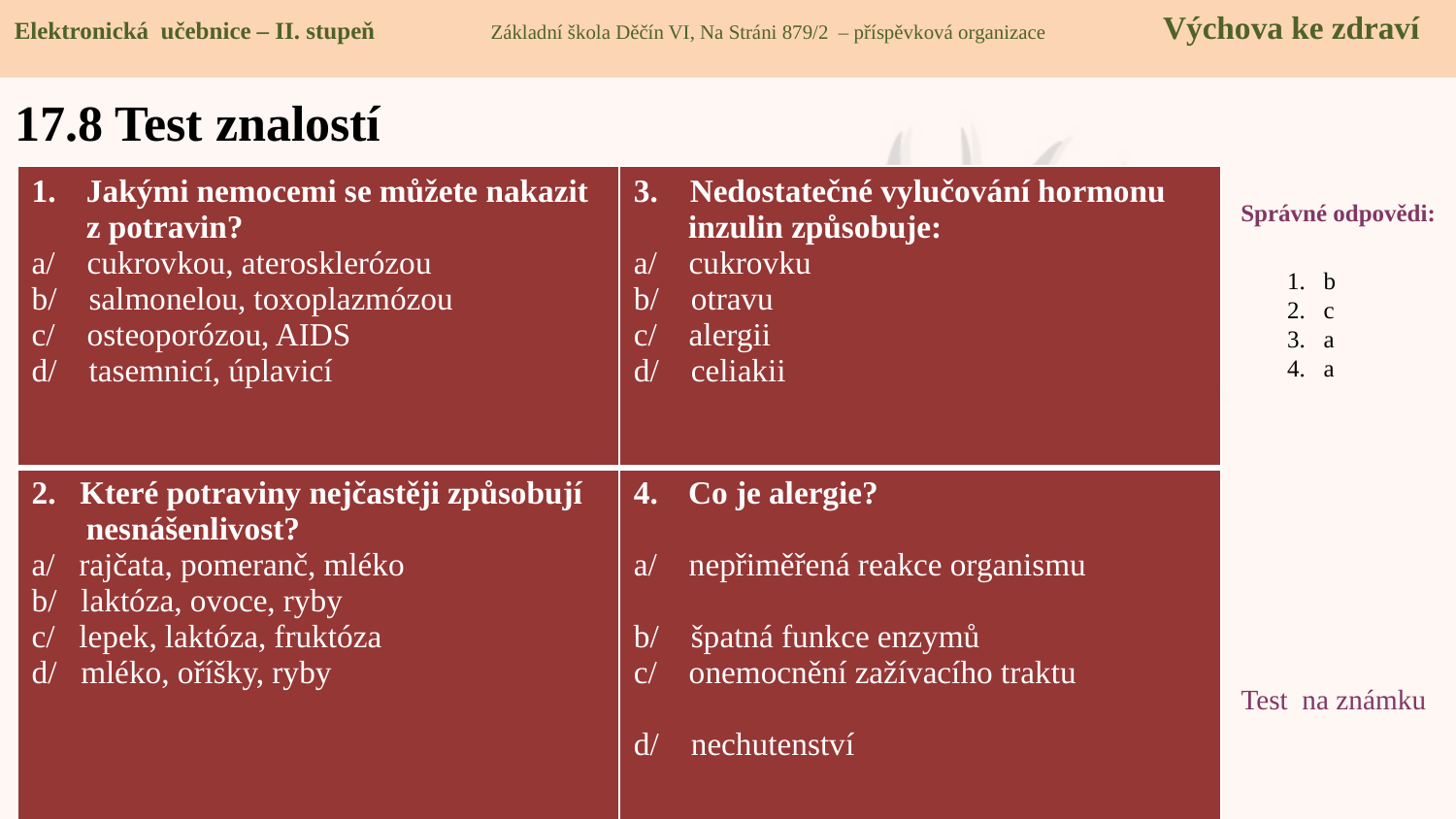

Elektronická  učebnice - II. stupeň                      Základní škola Děčín VI, Na Stráni 879/2  – příspěvková organizace                      	                             Chemie

Elektronická  učebnice – II. stupeň                   Základní škola Děčín VI, Na Stráni 879/2  – příspěvková organizace                       Výchova ke zdraví

# 17.8 Test znalostí
| Jakými nemocemi se můžete nakazit z potravin? a/ cukrovkou, aterosklerózou b/ salmonelou, toxoplazmózou c/ osteoporózou, AIDS d/ tasemnicí, úplavicí | 3. Nedostatečné vylučování hormonu inzulin způsobuje: a/ cukrovku b/ otravu c/ alergii d/ celiakii |
| --- | --- |
| 2. Které potraviny nejčastěji způsobují nesnášenlivost? a/ rajčata, pomeranč, mléko b/ laktóza, ovoce, ryby c/ lepek, laktóza, fruktóza d/ mléko, oříšky, ryby | Co je alergie? a/ nepřiměřená reakce organismu b/ špatná funkce enzymů c/ onemocnění zažívacího traktu d/ nechutenství |
Správné odpovědi:

b
c
a
a

Test  na známku